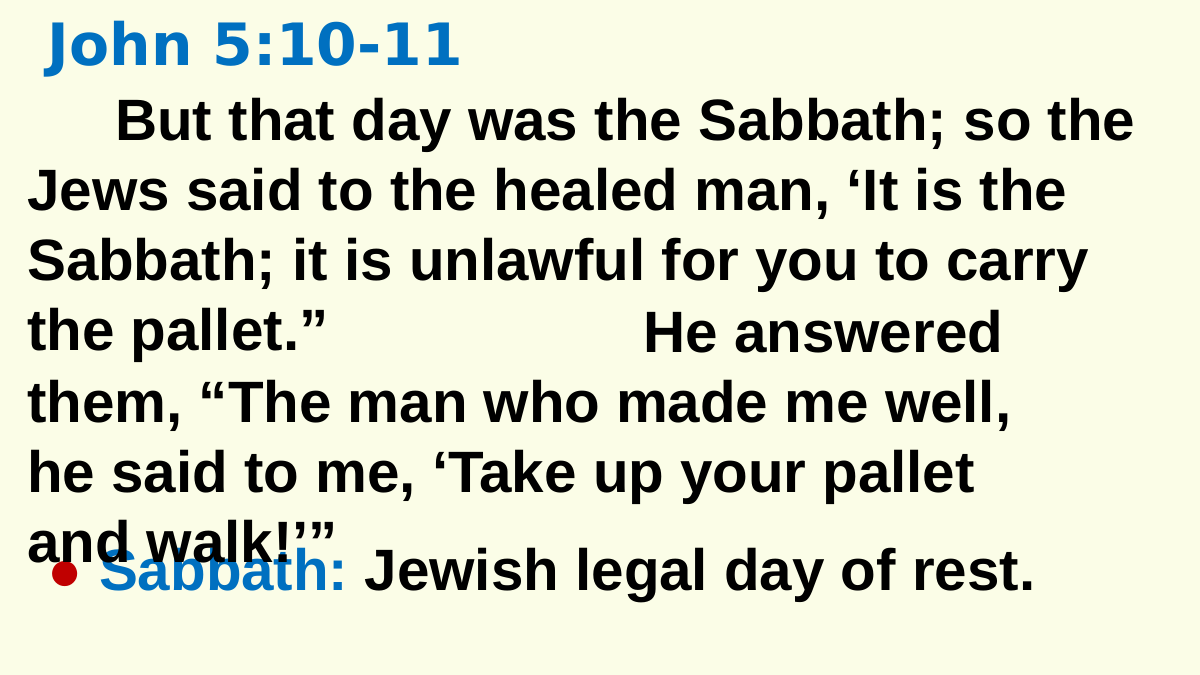

John 5:10-11
But that day was the Sabbath; so the Jews said to the healed man, ‘It is the Sabbath; it is unlawful for you to carry the pallet.”
				 He answered them, “The man who made me well, he said to me, ‘Take up your pallet and walk!’”
● Sabbath: Jewish legal day of rest.